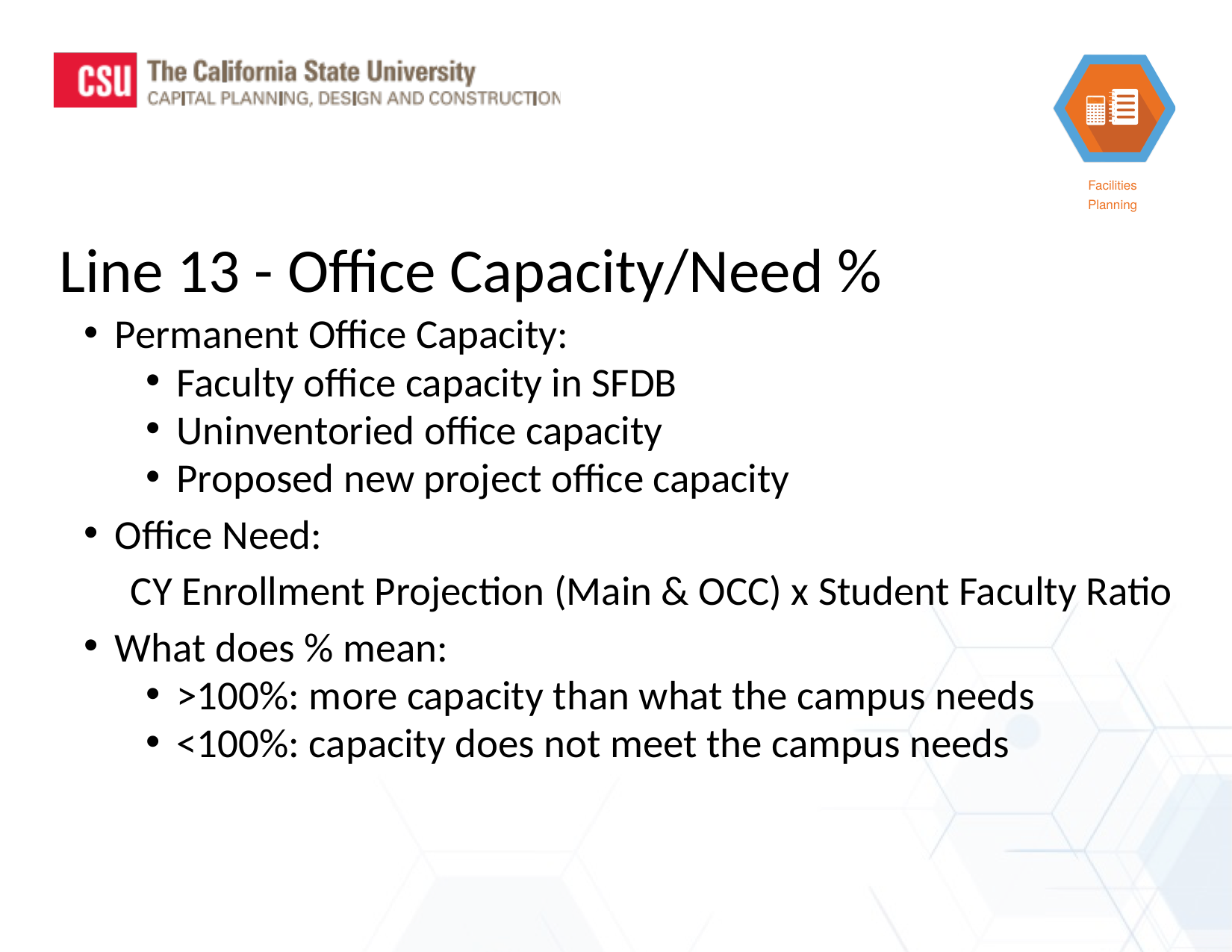

Line 13 - Office Capacity/Need %
Permanent Office Capacity:
Faculty office capacity in SFDB
Uninventoried office capacity
Proposed new project office capacity
Office Need:
     CY Enrollment Projection (Main & OCC) x Student Faculty Ratio
What does % mean:
>100%: more capacity than what the campus needs
<100%: capacity does not meet the campus needs